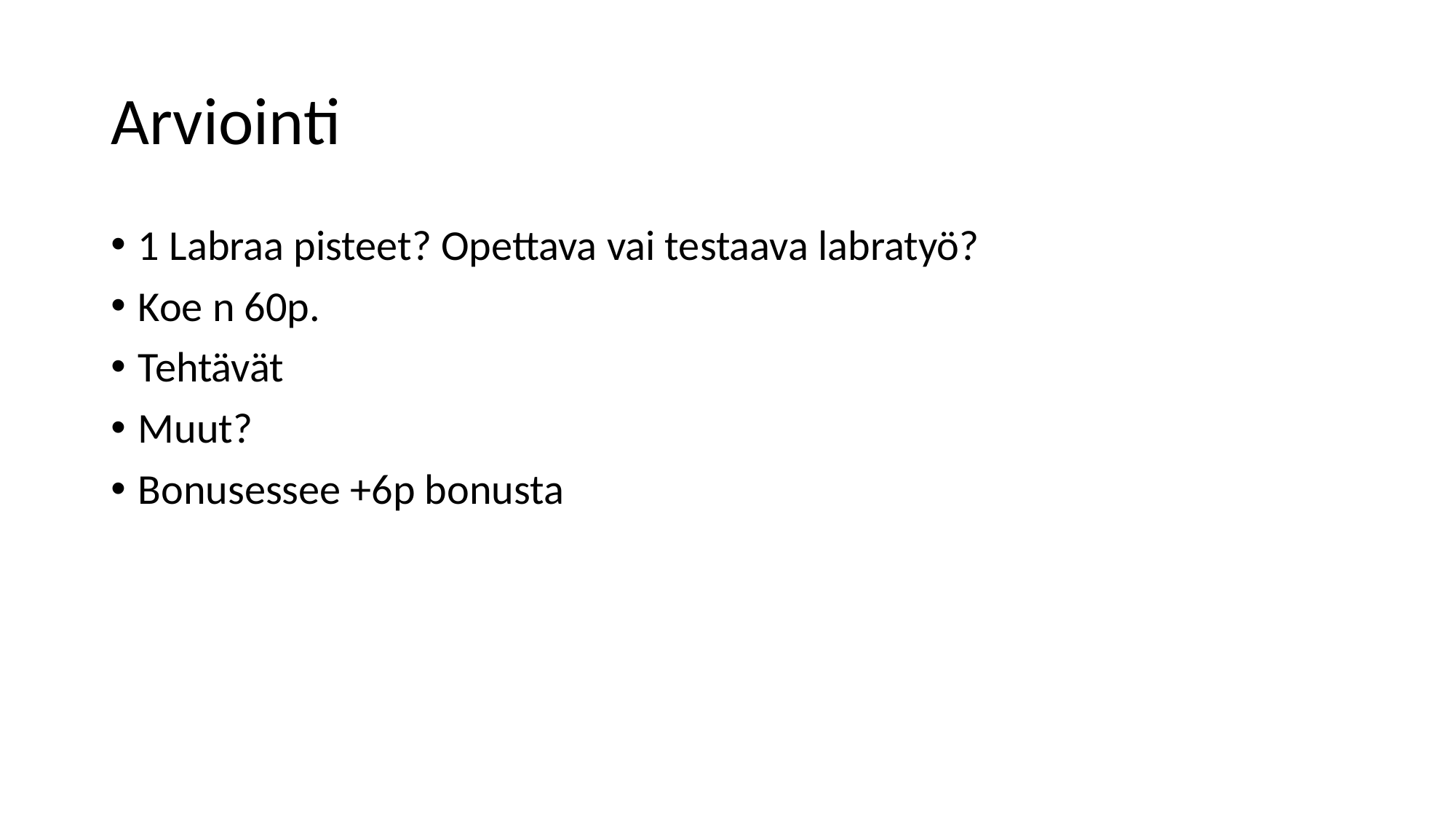

# Arviointi
1 Labraa pisteet? Opettava vai testaava labratyö?
Koe n 60p.
Tehtävät
Muut?
Bonusessee +6p bonusta